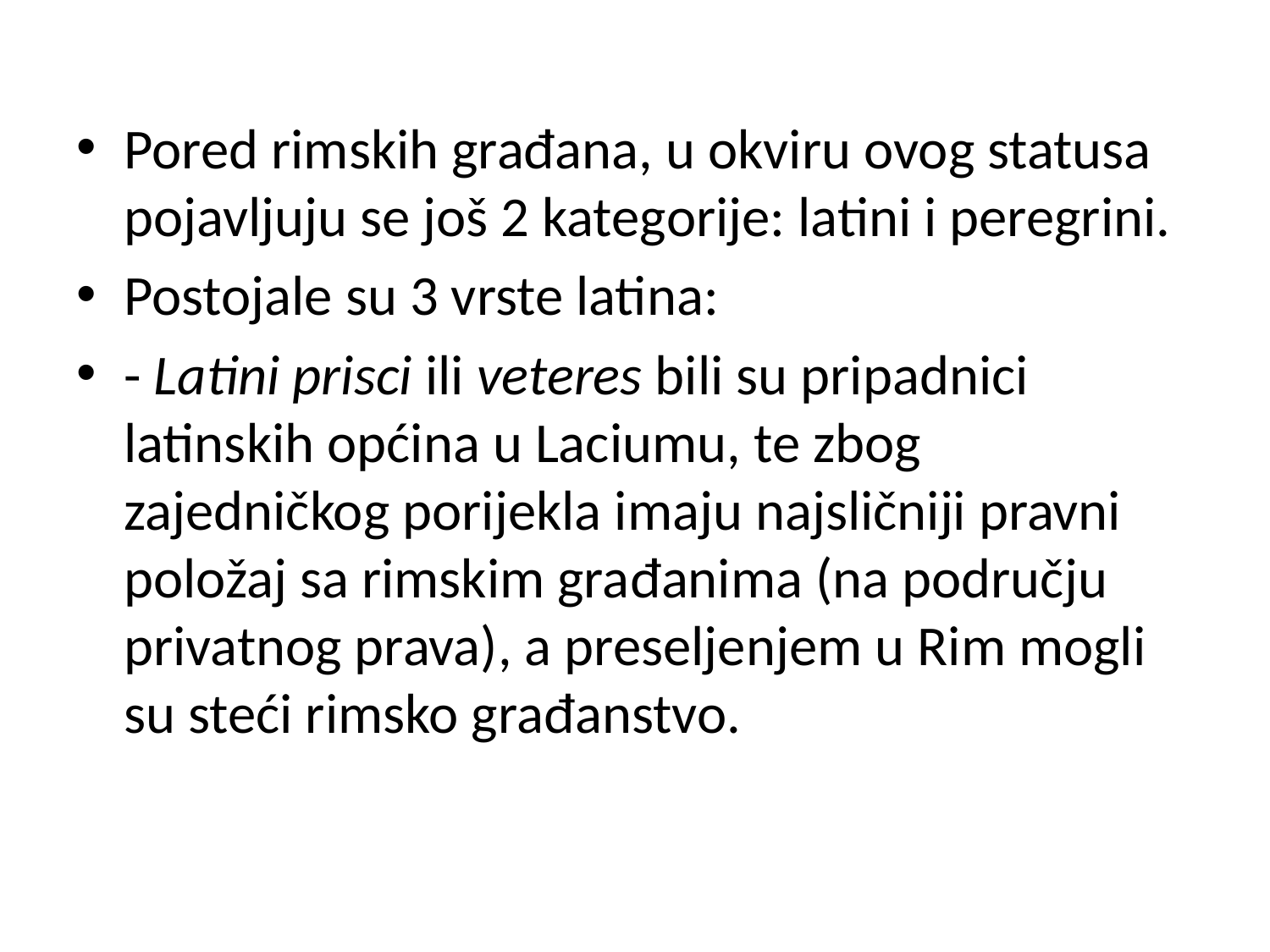

Pored rimskih građana, u okviru ovog statusa pojavljuju se još 2 kategorije: latini i peregrini.
Postojale su 3 vrste latina:
- Latini prisci ili veteres bili su pripadnici latinskih općina u Laciumu, te zbog zajedničkog porijekla imaju najsličniji pravni položaj sa rimskim građanima (na području privatnog prava), a preseljenjem u Rim mogli su steći rimsko građanstvo.